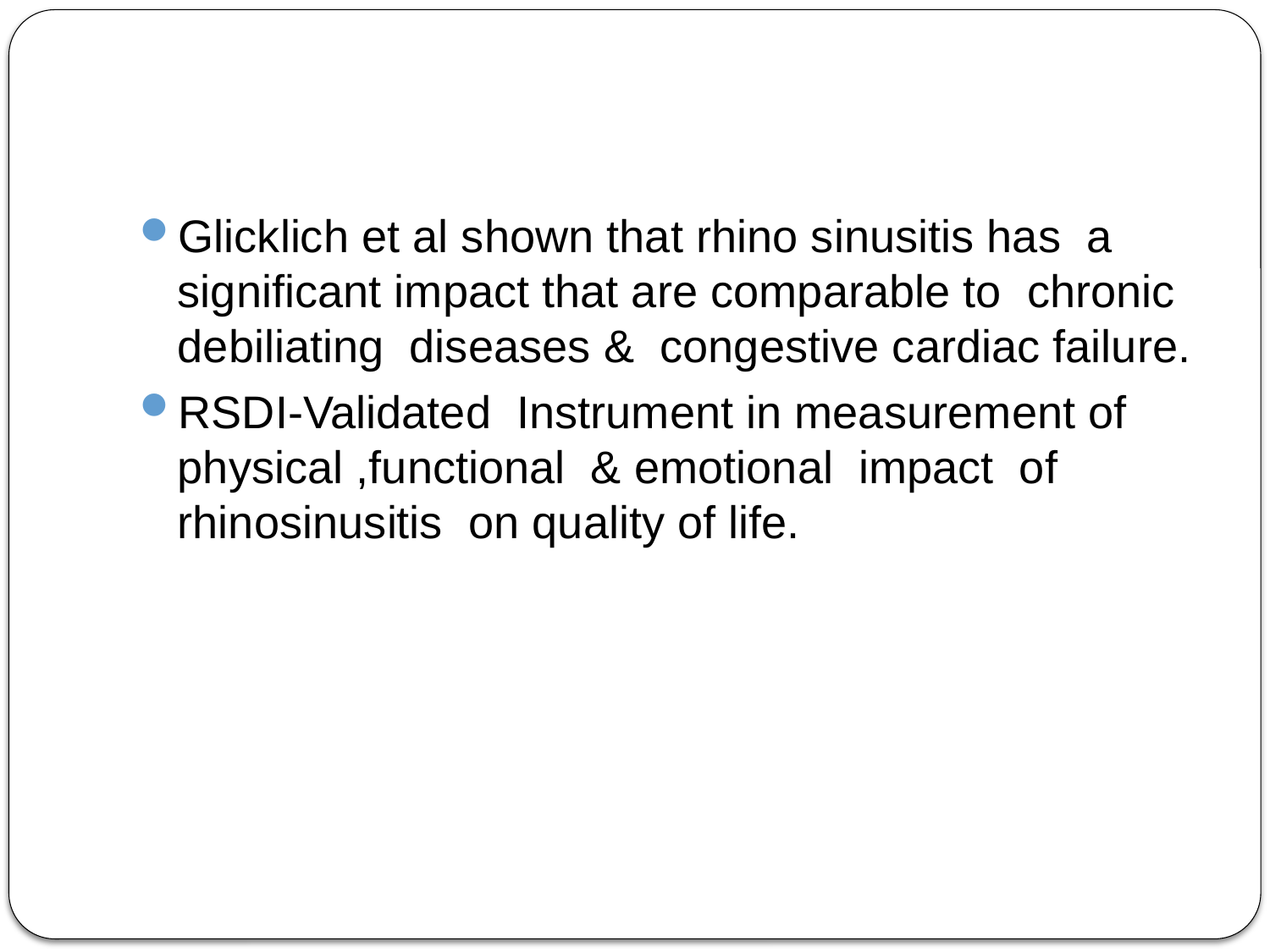

#
Glicklich et al shown that rhino sinusitis has  a significant impact that are comparable to  chronic debiliating  diseases &  congestive cardiac failure.
RSDI-Validated  Instrument in measurement of physical ,functional  & emotional  impact  of rhinosinusitis  on quality of life.